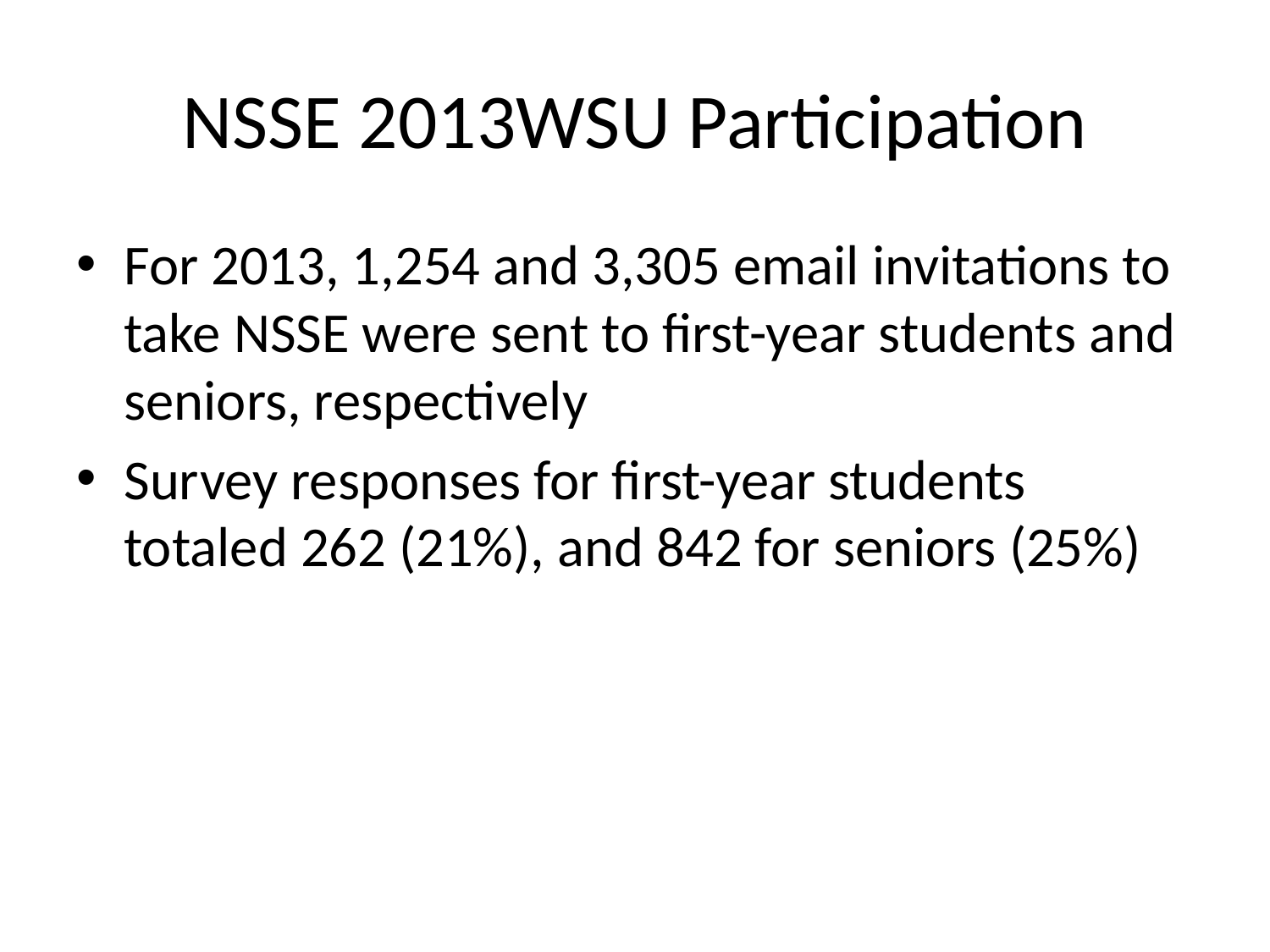

# NSSE 2013WSU Participation
For 2013, 1,254 and 3,305 email invitations to take NSSE were sent to first-year students and seniors, respectively
Survey responses for first-year students totaled 262 (21%), and 842 for seniors (25%)